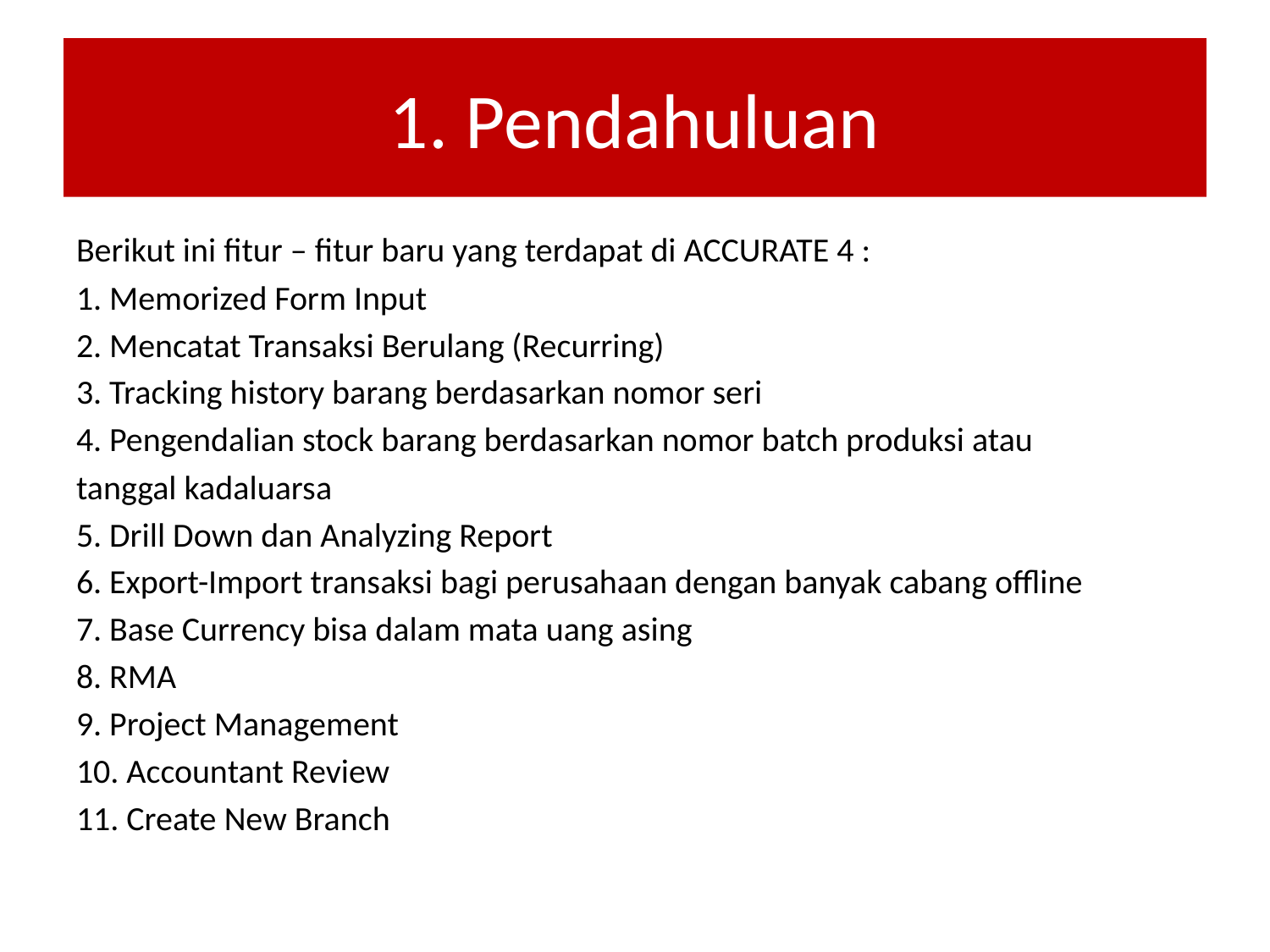

# 1. Pendahuluan
Berikut ini fitur – fitur baru yang terdapat di ACCURATE 4 :
1. Memorized Form Input
2. Mencatat Transaksi Berulang (Recurring)
3. Tracking history barang berdasarkan nomor seri
4. Pengendalian stock barang berdasarkan nomor batch produksi atau
tanggal kadaluarsa
5. Drill Down dan Analyzing Report
6. Export-Import transaksi bagi perusahaan dengan banyak cabang offline
7. Base Currency bisa dalam mata uang asing
8. RMA
9. Project Management
10. Accountant Review
11. Create New Branch